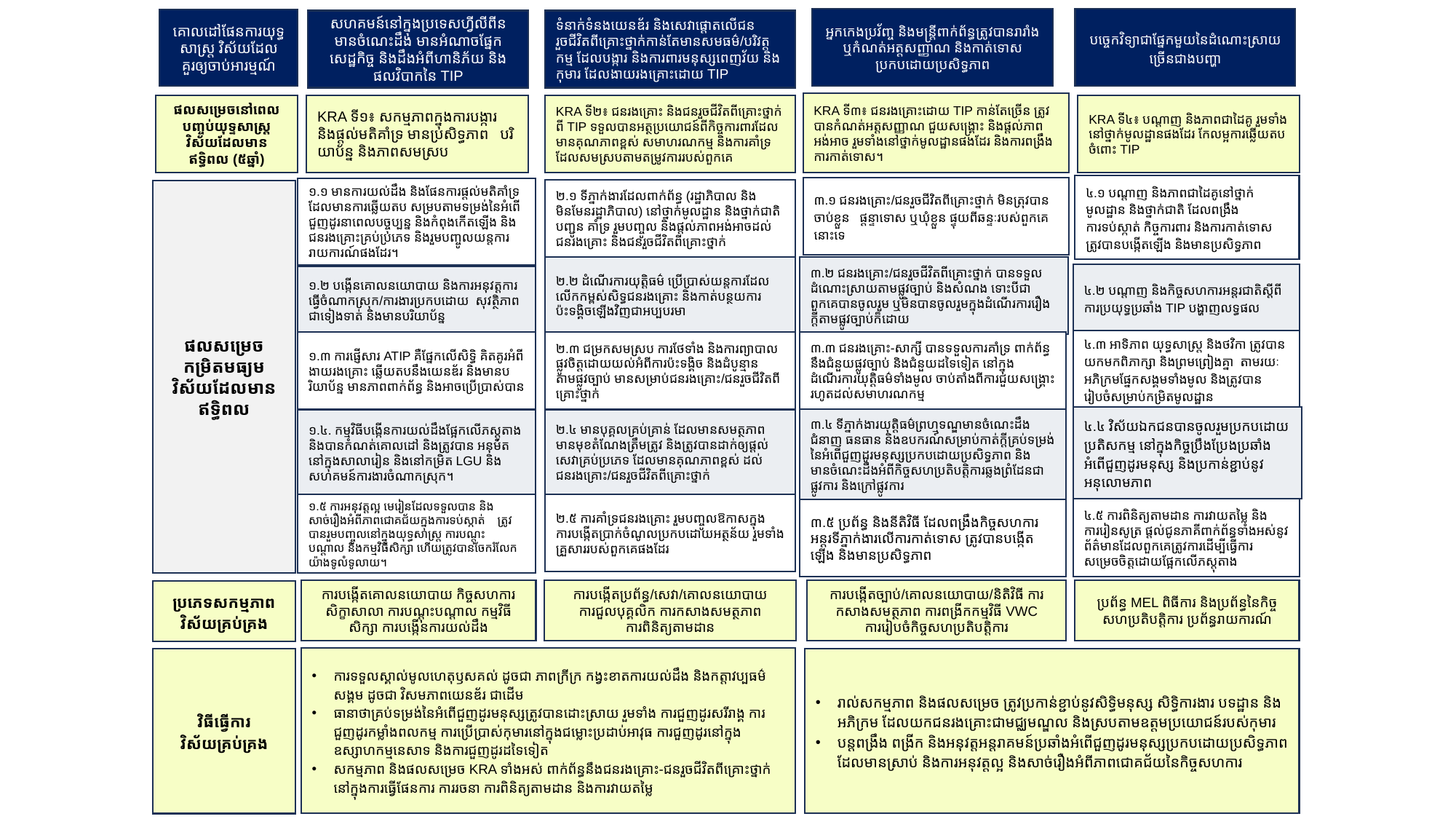

អ្នកកេងប្រវ័ញ្ច និងមន្ត្រីពាក់ព័ន្ធត្រូវបានរារាំង ឬកំណត់អត្តសញ្ញាណ និងកាត់ទោសប្រកបដោយប្រសិទ្ធភាព
បច្ចេកវិទ្យាជាផ្នែកមួយនៃដំណោះស្រាយច្រើនជាងបញ្ហា
គោលដៅផែនការយុទ្ធសាស្រ្ត វិស័យដែលគួរឲ្យចាប់អារម្មណ៍
សហគមន៍នៅក្នុងប្រទេសហ្វីលីពីនមានចំណេះដឹង មានអំណាចផ្នែកសេដ្ឋកិច្ច និងដឹងអំពីហានិភ័យ និងផលវិបាកនៃ TIP
ទំនាក់ទំនងយេនឌ័រ និងសេវាផ្តោតលើជនរួចជីវិតពីគ្រោះថ្នាក់កាន់តែមានសមធម៌/បរិវត្តកម្ម ដែលបង្ការ និងការពារមនុស្សពេញវ័យ និងកុមារ ដែលងាយរងគ្រោះដោយ TIP
KRA ទី៣៖ ជនរងគ្រោះដោយ TIP កាន់តែច្រើន ត្រូវបានកំណត់អត្តសញ្ញាណ ជួយសង្គ្រោះ និងផ្តល់ភាពអង់អាច រួមទាំងនៅថ្នាក់មូលដ្ឋានផងដែរ និងការពង្រឹងការកាត់ទោស។
ផលសម្រេចនៅពេលបញ្ចប់យុទ្ទសាស្រ្ត
វិស័យដែលមានឥទ្ធិពល (៥ឆ្នាំ)
KRA ទី១៖ សកម្មភាពក្នុងការបង្ការ និងផ្តល់មតិគាំទ្រ មានប្រសិទ្ធភាព   បរិយាប័ន្ន និងភាពសមស្រប
KRA ទី២៖ ជនរងគ្រោះ និងជនរួចជីវិតពីគ្រោះថ្នាក់ពី TIP ទទួលបានអត្ថប្រយោជន៍ពីកិច្ចការពារដែលមានគុណភាពខ្ពស់ សមាហរណកម្ម និងការគាំទ្រ ដែលសមស្របតាមតម្រូវការរបស់ពួកគេ
KRA ទី៤៖ បណ្តាញ និងភាពជាដៃគូ រួមទាំងនៅថ្នាក់មូលដ្ឋានផងដែរ កែលម្អការឆ្លើយតបចំពោះ TIP
៤.១ បណ្តាញ និងភាពជាដៃគូនៅថ្នាក់មូលដ្ឋាន និងថ្នាក់ជាតិ ដែលពង្រឹងការទប់ស្កាត់ កិច្ចការពារ និងការកាត់ទោស ត្រូវបានបង្កើតឡើង និងមានប្រសិទ្ធភាព
៣.១ ជនរងគ្រោះ/ជនរួចជីវិតពីគ្រោះថ្នាក់ មិនត្រុវបានចាប់ខ្លួន   ផ្តន្ទាទោស ឬឃុំខ្លួន ផ្ទុយពីឆន្ទៈរបស់ពួកគេនោះទេ
១.១ មានការយល់ដឹង និងផែនការផ្តល់មតិគាំទ្រ ដែលមានការឆ្លើយតប សម្របតាមទម្រង់នៃអំពើជួញដូរនាពេលបច្ចុប្បន្ន និងកំពុងកើតឡើង និងជនរងគ្រោះគ្រប់ប្រភេទ និងរួមបញ្ចូលយន្តការរាយការណ៍ផងដែរ។
២.១ ទីភ្នាក់ងារដែលពាក់ព័ន្ធ (រដ្ឋាភិបាល និងមិនមែនរដ្ឋាភិបាល) នៅថ្នាក់មូលដ្ឋាន និងថ្នាក់ជាតិ បញ្ជូន គាំទ្រ រួមបញ្ចូល និងផ្តល់ភាពអង់អាចដល់ជនរងគ្រោះ និងជនរួចជីវិតពីគ្រោះថ្នាក់
ផលសម្រេចកម្រិតមធ្យម
វិស័យដែលមានឥទ្ធិពល
៣.២ ជនរងគ្រោះ/ជនរួចជីវិតពីគ្រោះថ្នាក់ បានទទួលដំណោះស្រាយតាមផ្លូវច្បាប់ និងសំណង ទោះបីជាពួកគេបានចូលរួម ឬមិនបានចូលរួមក្នុងដំណើរការរឿងក្តីតាមផ្លូវច្បាប់ក៏ដោយ
២.២ ដំណើរការយុត្តិធម៌ ប្រើប្រាស់យន្តការដែលលើកកម្ពស់សិទ្ធជនរងគ្រោះ និងកាត់បន្ថយការប៉ះទង្គិចឡើងវិញជាអប្បបរមា
៤.២ បណ្តាញ និងកិច្ចសហការអន្តរជាតិស្តីពីការប្រយុទ្ធប្រឆាំង TIP បង្ហាញលទ្ធផល
១.២ បង្កើនគោលនយោបាយ និងការអនុវត្តការធ្វើចំណាកស្រុក/ការងារប្រកបដោយ  សុវត្ថិភាព ជាទៀងទាត់ និងមានបរិយាប័ន្ន
៤.៣ អាទិភាព យុទ្ធសាស្រ្ត និងថវិកា ត្រូវបានយកមកពិភាក្សា និងព្រមព្រៀងគ្នា  តាមរយៈអភិក្រមផ្នែកសង្គមទាំងមូល និងត្រូវបានរៀបចំសម្រាប់កម្រិតមូលដ្ឋាន
៣.៣ ជនរងគ្រោះ-សាក្សី បានទទួលការគាំទ្រ ពាក់ព័ន្ធនឹងជំនួយផ្លូវច្បាប់ និងជំនួយដទៃទៀត នៅក្នុងដំណើរការយុត្តិធម៌ទាំងមូល ចាប់តាំងពីការជួយសង្រ្គោះរហូតដល់សមាហរណកម្ម
១.៣ ការផ្ញើសារ ATIP គឺផ្នែកលើសិទ្ធិ គិតគូរអំពីងាយរងគ្រោះ ឆ្លើយតបនឹងយេនឌ័រ និងមានបរិយាប័ន្ន មានភាពពាក់ព័ន្ធ និងអាចប្រើប្រាស់បាន
២.៣ ជម្រកសមស្រប ការថែទាំង និងការព្យាបាលផ្លូវចិត្តដោយយល់អំពីការប៉ះទង្គិច និងដំបូន្មានតាមផ្លូវច្បាប់ មានសម្រាប់ជនរងគ្រោះ/ជនរួចជីវិតពីគ្រោះថ្នាក់
៤.៤ វិស័យឯកជនបានចូលរួមប្រកបដោយប្រតិសកម្ម នៅក្នុងកិច្ចប្រឹងប្រែងប្រឆាំងអំពើជួញដូរមនុស្ស និងប្រកាន់ខ្ជាប់នូវអនុលោមភាព
៣.៤ ទីភ្នាក់ងារយុត្តិធម៌ព្រហ្មទណ្ឌមានចំណេះដឹង ជំនាញ ធនធាន និងឧបករណ៍សម្រាប់កាត់ក្តីគ្រប់ទម្រង់នៃអំពើជួញដូរមនុស្សប្រកបដោយប្រសិទ្ធភាព និងមានចំណេះដឹងអំពីកិច្ចសហប្រតិបត្តិការឆ្លងព្រំដែនជាផ្លូវការ និងក្រៅផ្លូវការ
១.៤. កម្មវិធីបង្កើនការយល់ដឹងផ្អែកលើភស្តុតាង និងបានកំណត់គោលដៅ និងត្រូវបាន អនុម័តនៅក្នុងសាលារៀន និងនៅកម្រិត LGU និងសហគមន៍ការងារចំណាកស្រុក។
២.៤ មានបុគ្គលគ្រប់គ្រាន់ ដែលមានសមត្ថភាព មានមុខតំណែងត្រឹមត្រូវ និងត្រូវបានដាក់ឲ្យផ្តល់សេវាគ្រប់ប្រភេទ ដែលមានគុណភាពខ្ពស់ ដល់ជនរងគ្រោះ/ជនរួចជីវិតពីគ្រោះថ្នាក់
១.៥ ការអនុវត្តល្អ មេរៀនដែលទទួលបាន និងសាច់រឿងអំពីភាពជោគជ័យក្នុងការទប់ស្កាត់    ត្រូវបានរួមបញ្ចូលនៅក្នុងយុទ្ធសាស្ត្រ ការបណ្តុះ  បណ្តាល និងកម្មវិធីសិក្សា ហើយត្រូវបានចែករំលែកយ៉ាងទូលំទូលាយ។
២.៥ ការគាំទ្រជនរងគ្រោះ រួមបញ្ចូលឱកាសក្នុងការបង្កើតប្រាក់ចំណូលប្រកបដោយអត្ថន័យ រួមទាំងគ្រួសាររបស់ពួកគេផងដែរ
៤.៥ ការពិនិត្យតាមដាន ការវាយតម្លៃ និងការរៀនសូត្រ ផ្តល់ជូនភាគីពាក់ព័ន្ធទាំងអស់នូវព័ត៌មានដែលពួកគេត្រូវការដើម្បីធ្វើការសម្រេចចិត្តដោយផ្អែកលើភស្តុតាង
៣.៥ ប្រព័ន្ធ និងនីតិវិធី ដែលពង្រឹងកិច្ចសហការអន្តរទីភ្នាក់ងារលើការកាត់ទោស ត្រូវបានបង្កើតឡើង និងមានប្រសិទ្ធភាព
ការបង្កើតគោលនយោបាយ កិច្ចសហការ សិក្ខាសាលា ការបណ្តុះបណ្តាល កម្មវិធីសិក្សា ការបង្កើនការយល់ដឹង
ការបង្កើតប្រព័ន្ធ/សេវា/គោលនយោបាយ ការជួលបុគ្គលិក ការកសាងសមត្ថភាព ការពិនិត្យតាមដាន
ការបង្កើតច្បាប់/គោលនយោបាយ/និតិវិធី ការ កសាងសមត្ថភាព ការពង្រីកកម្មវិធី VWC ការរៀបចំកិច្ចសហប្រតិបត្តិការ
ប្រព័ន្ធ MEL ពិធីការ និងប្រព័ន្ធនៃកិច្ចសហប្រតិបត្តិការ ប្រព័ន្ធរាយការណ៍
ប្រភេទសកម្មភាព
វិស័យគ្រប់គ្រង
ការទទួលស្គាល់មូលហេតុឫសគល់ ដូចជា ភាពក្រីក្រ កង្វះខាតការយល់ដឹង និងកត្តាវប្បធម៌សង្គម ដូចជា វិសមភាពយេនឌ័រ ជាដើម
ធានាថាគ្រប់ទម្រង់នៃអំពើជួញដូរមនុស្សត្រូវបានដោះស្រាយ រួមទាំង ការជួញដូរសរីរាង្គ ការជួញដូរកម្លាំងពលកម្ម ការប្រើប្រាស់កុមារនៅក្នុងជម្លោះប្រដាប់អាវុធ ការជួញដូរនៅក្នុងឧស្សាហកម្មនេសាទ និងការជួញដូរដទៃទៀត
សកម្មភាព និងផលសម្រេច KRA ទាំងអស់ ពាក់ព័ន្ធនឹងជនរងគ្រោះ-ជនរួចជីវិតពីគ្រោះថ្នាក់ នៅក្នុងការធ្វើផែនការ ការរចនា ការពិនិត្យតាមដាន និងការវាយតម្លៃ
វិធីធ្វើការ
វិស័យគ្រប់គ្រង
រាល់សកម្មភាព និងផលសម្រេច ត្រូវប្រកាន់ខ្ជាប់នូវសិទ្ធិមនុស្ស សិទ្ធិការងារ បទដ្ឋាន និងអភិក្រម ដែលយកជនរងគ្រោះជាមជ្ឈមណ្ឌល និងស្របតាមឧត្តមប្រយោជន៍របស់កុមារ
បន្តពង្រឹង ពង្រីក និងអនុវត្តអន្តរាគមន៍ប្រឆាំងអំពើជួញដូរមនុស្សប្រកបដោយប្រសិទ្ធភាព ដែលមានស្រាប់ និងការអនុវត្តល្អ និងសាច់រឿងអំពីភាពជោគជ័យនៃកិច្ចសហការ